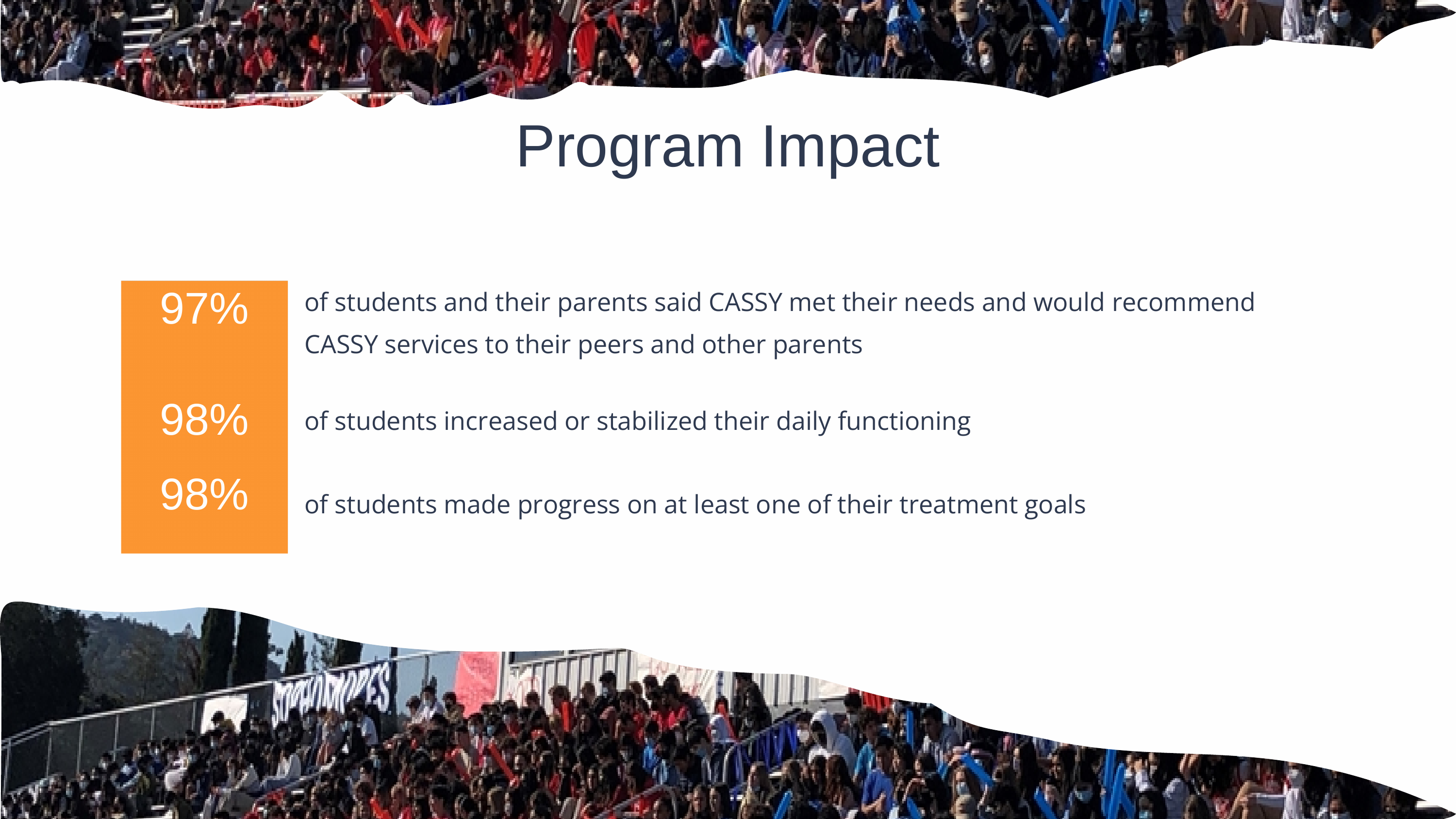

Program Impact

97%
98%
98%
of students and their parents said CASSY met their needs and would recommend CASSY services to their peers and other parents
of students increased or stabilized their daily functioning
of students made progress on at least one of their treatment goals